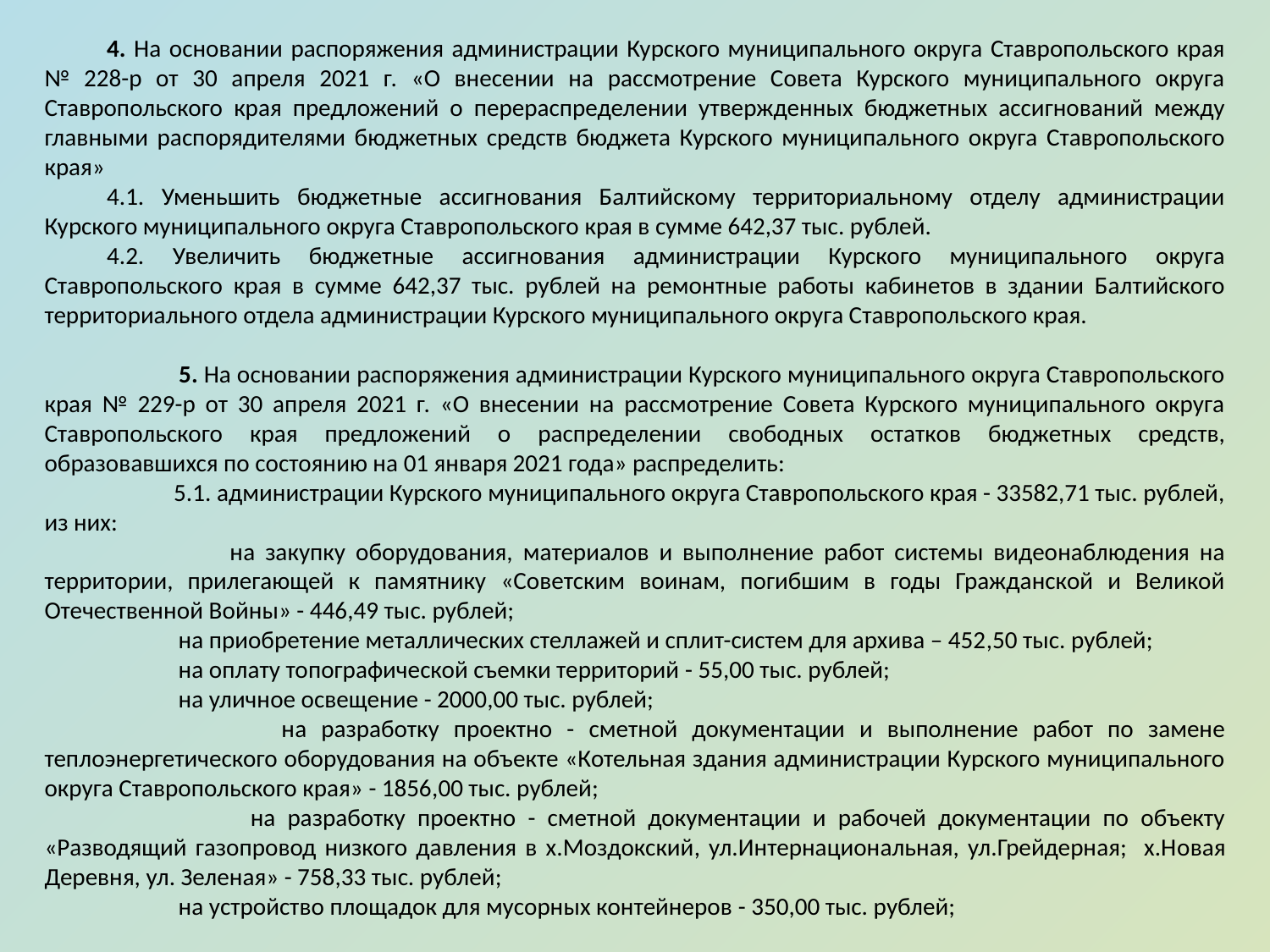

4. На основании распоряжения администрации Курского муниципального округа Ставропольского края № 228-р от 30 апреля 2021 г. «О внесении на рассмотрение Совета Курского муниципального округа Ставропольского края предложений о перераспределении утвержденных бюджетных ассигнований между главными распорядителями бюджетных средств бюджета Курского муниципального округа Ставропольского края»
4.1. Уменьшить бюджетные ассигнования Балтийскому территориальному отделу администрации Курского муниципального округа Ставропольского края в сумме 642,37 тыс. рублей.
4.2. Увеличить бюджетные ассигнования администрации Курского муниципального округа Ставропольского края в сумме 642,37 тыс. рублей на ремонтные работы кабинетов в здании Балтийского территориального отдела администрации Курского муниципального округа Ставропольского края.

            5. На основании распоряжения администрации Курского муниципального округа Ставропольского края № 229-р от 30 апреля 2021 г. «О внесении на рассмотрение Совета Курского муниципального округа Ставропольского края предложений о распределении свободных остатков бюджетных средств, образовавшихся по состоянию на 01 января 2021 года» распределить:
            5.1. администрации Курского муниципального округа Ставропольского края - 33582,71 тыс. рублей, из них:
            на закупку оборудования, материалов и выполнение работ системы видеонаблюдения на территории, прилегающей к памятнику «Советским воинам, погибшим в годы Гражданской и Великой Отечественной Войны» - 446,49 тыс. рублей;
             на приобретение металлических стеллажей и сплит-систем для архива – 452,50 тыс. рублей;
             на оплату топографической съемки территорий - 55,00 тыс. рублей;
             на уличное освещение - 2000,00 тыс. рублей;
            на разработку проектно - сметной документации и выполнение работ по замене теплоэнергетического оборудования на объекте «Котельная здания администрации Курского муниципального округа Ставропольского края» - 1856,00 тыс. рублей;
            на разработку проектно - сметной документации и рабочей документации по объекту «Разводящий газопровод низкого давления в х.Моздокский, ул.Интернациональная, ул.Грейдерная;  х.Новая Деревня, ул. Зеленая» - 758,33 тыс. рублей;
             на устройство площадок для мусорных контейнеров - 350,00 тыс. рублей;